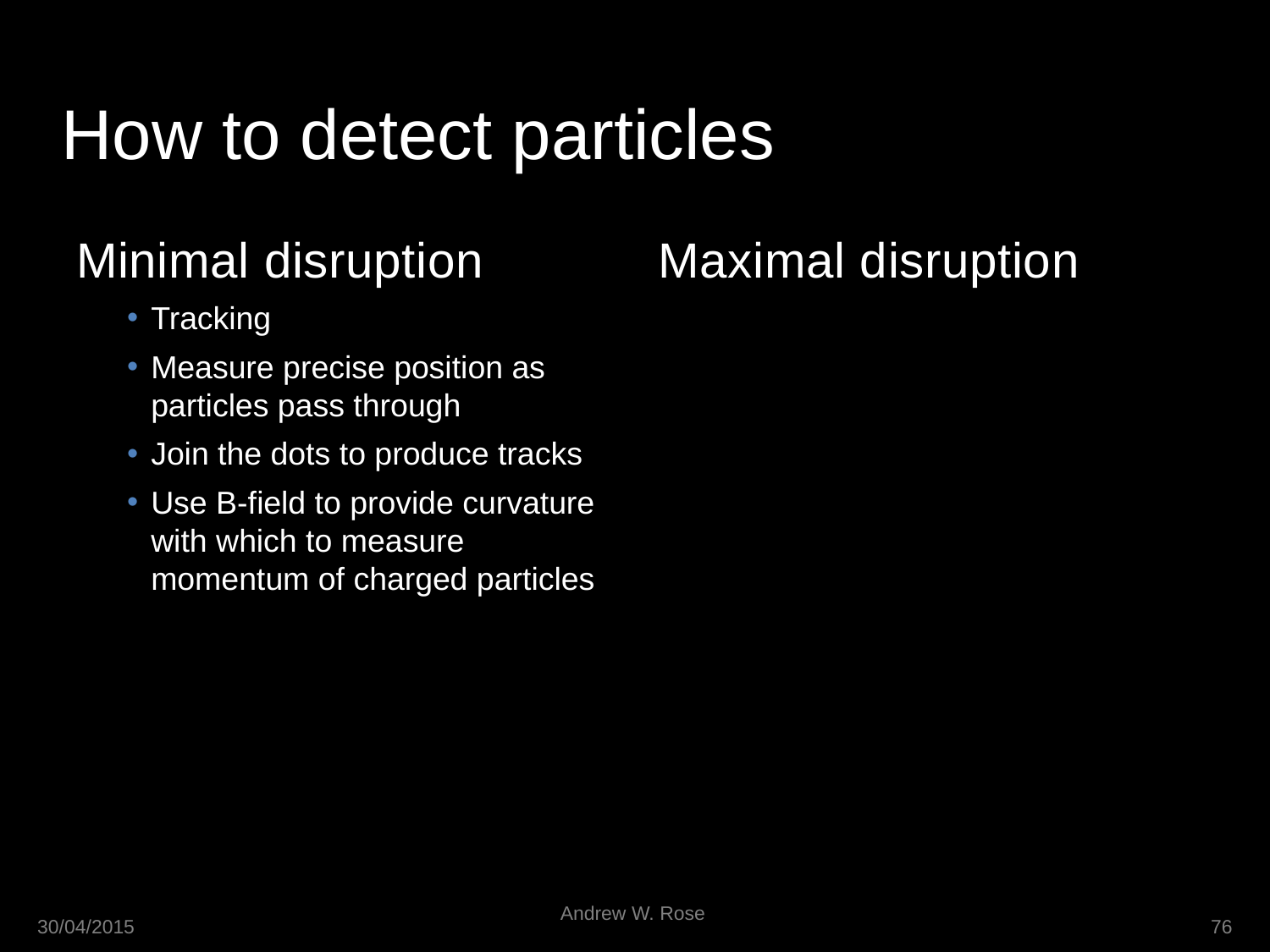

# How to detect particles
Minimal disruption
Tracking
Measure precise position as particles pass through
Join the dots to produce tracks
Use B-field to provide curvature with which to measure momentum of charged particles
Maximal disruption
Andrew W. Rose
30/04/2015
76